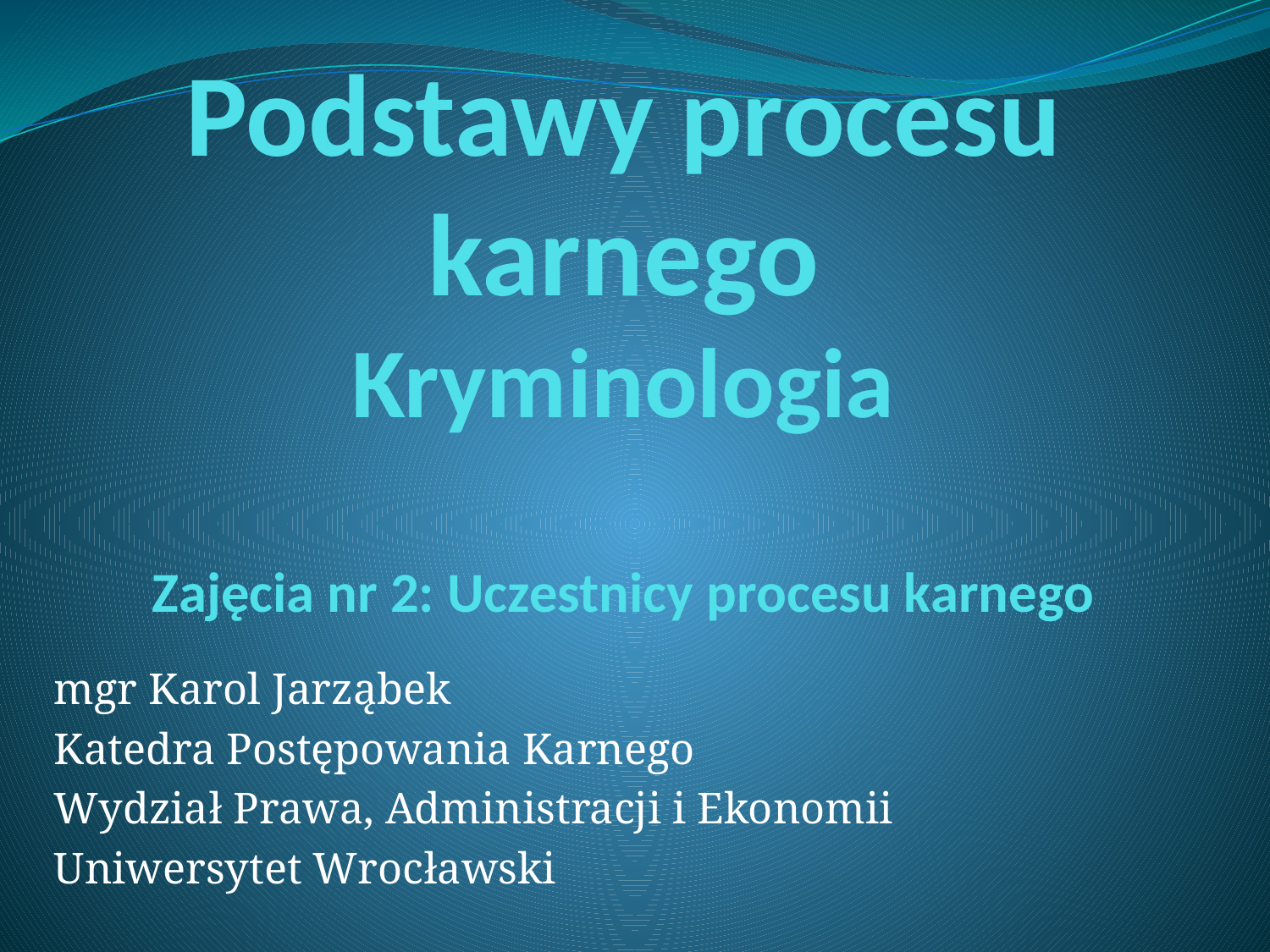

Podstawy procesu karnego
Kryminologia
Zajęcia nr 2: Uczestnicy procesu karnego
mgr Karol Jarząbek
Katedra Postępowania Karnego
Wydział Prawa, Administracji i Ekonomii
Uniwersytet Wrocławski